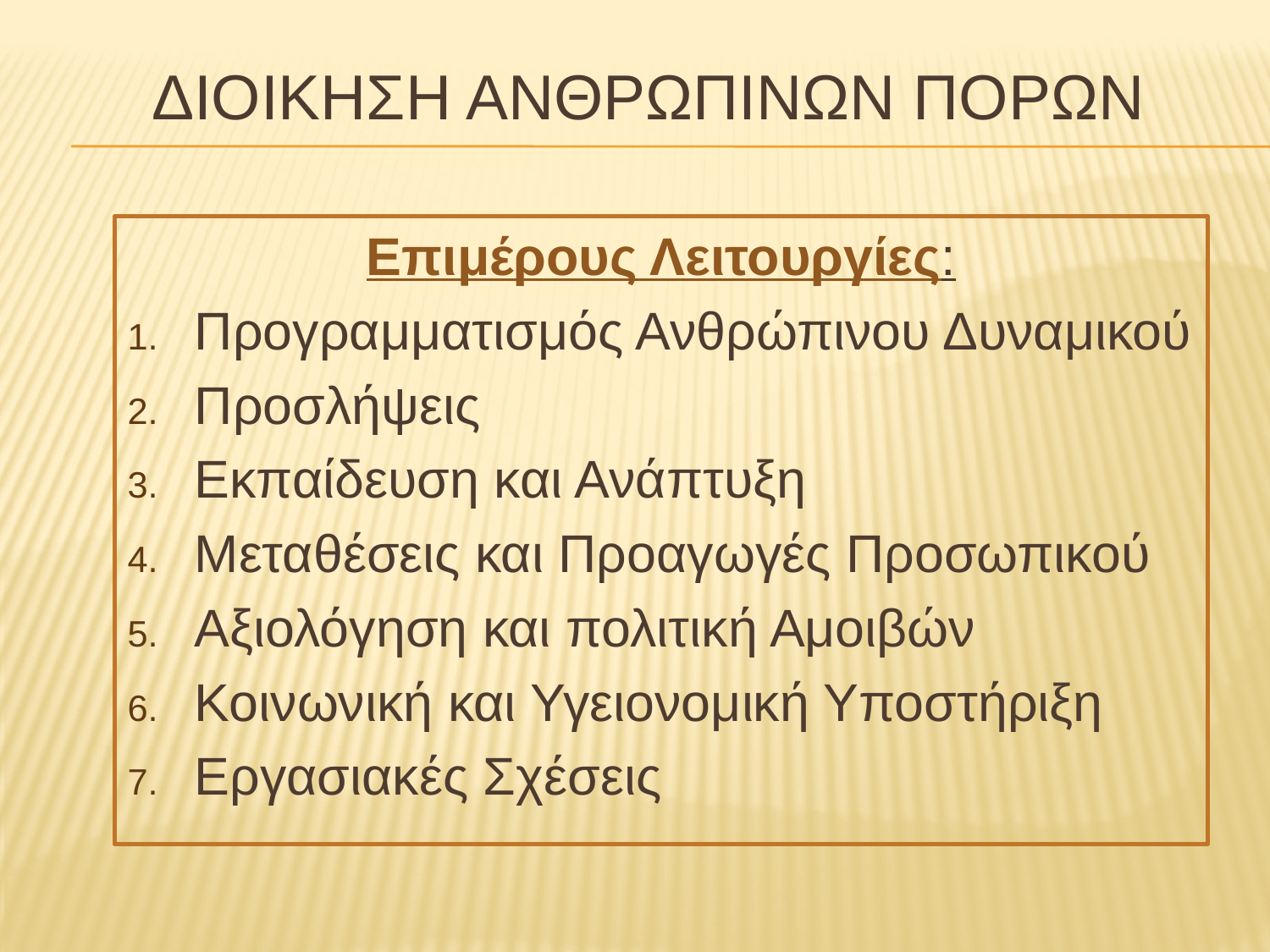

# ΔΙΟΙΚΗΣΗ ΑΝΘΡΩΠΙΝΩΝ ΠΟΡΩΝ
Επιμέρους Λειτουργίες:
Προγραμματισμός Ανθρώπινου Δυναμικού
Προσλήψεις
Εκπαίδευση και Ανάπτυξη
Μεταθέσεις και Προαγωγές Προσωπικού
Αξιολόγηση και πολιτική Αμοιβών
Κοινωνική και Υγειονομική Υποστήριξη
Εργασιακές Σχέσεις